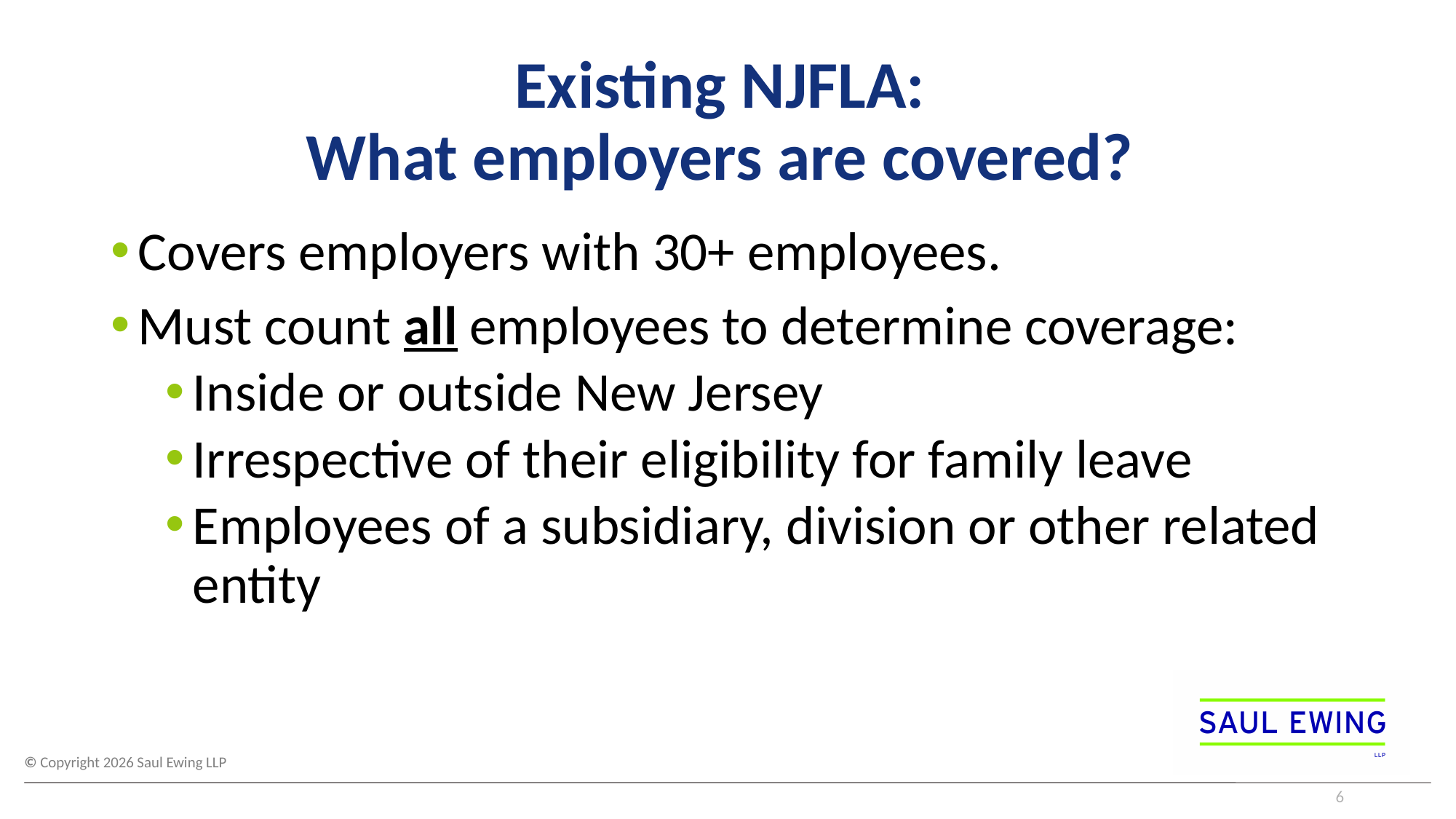

# Existing NJFLA: What employers are covered?
Covers employers with 30+ employees.
Must count all employees to determine coverage:
Inside or outside New Jersey
Irrespective of their eligibility for family leave
Employees of a subsidiary, division or other related entity
6